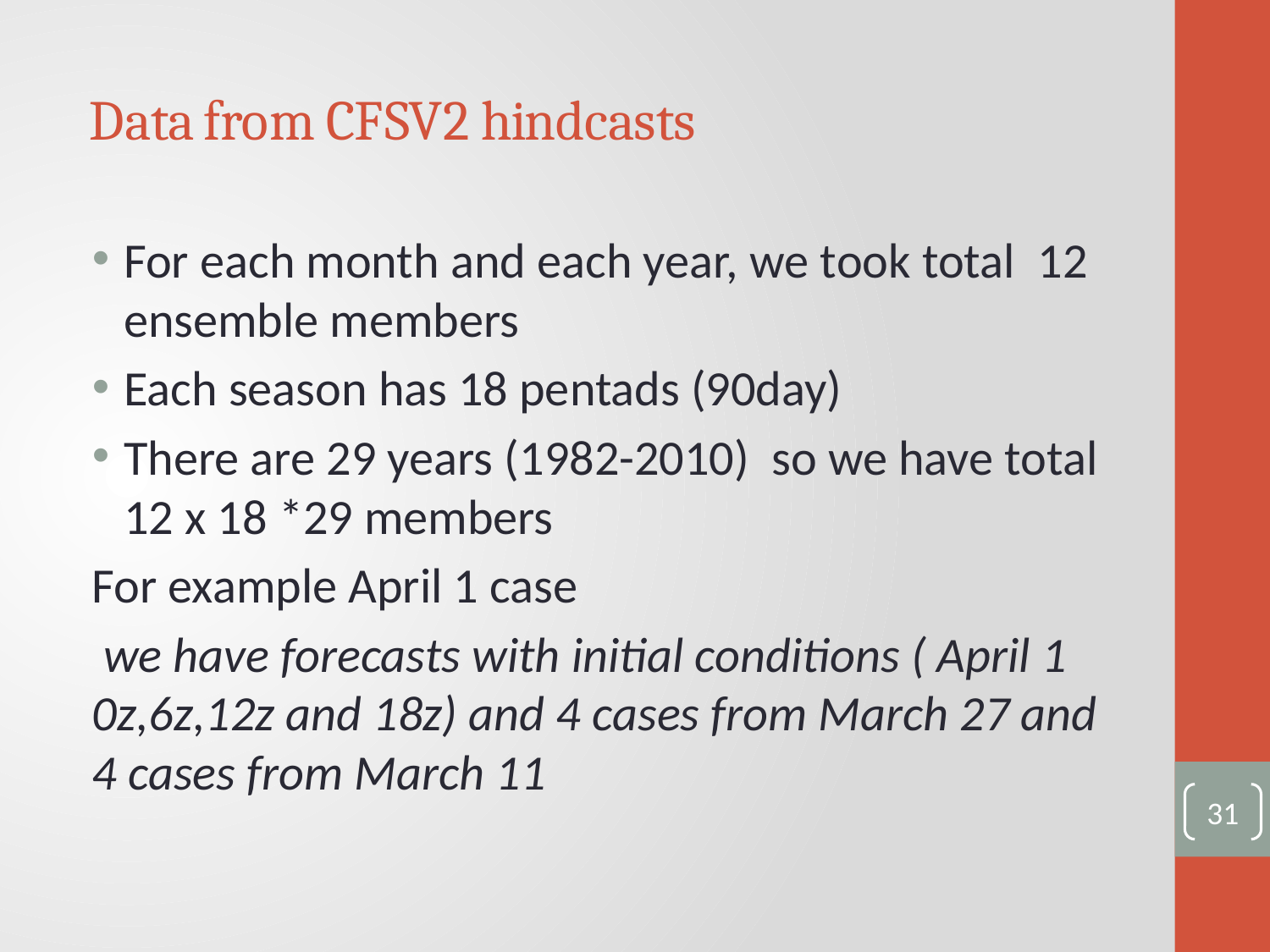

# Data from CFSV2 hindcasts
For each month and each year, we took total  12 ensemble members
Each season has 18 pentads (90day)
There are 29 years (1982-2010)  so we have total 12 x 18 *29 members
For example April 1 case
 we have forecasts with initial conditions ( April 1 0z,6z,12z and 18z) and 4 cases from March 27 and 4 cases from March 11

31